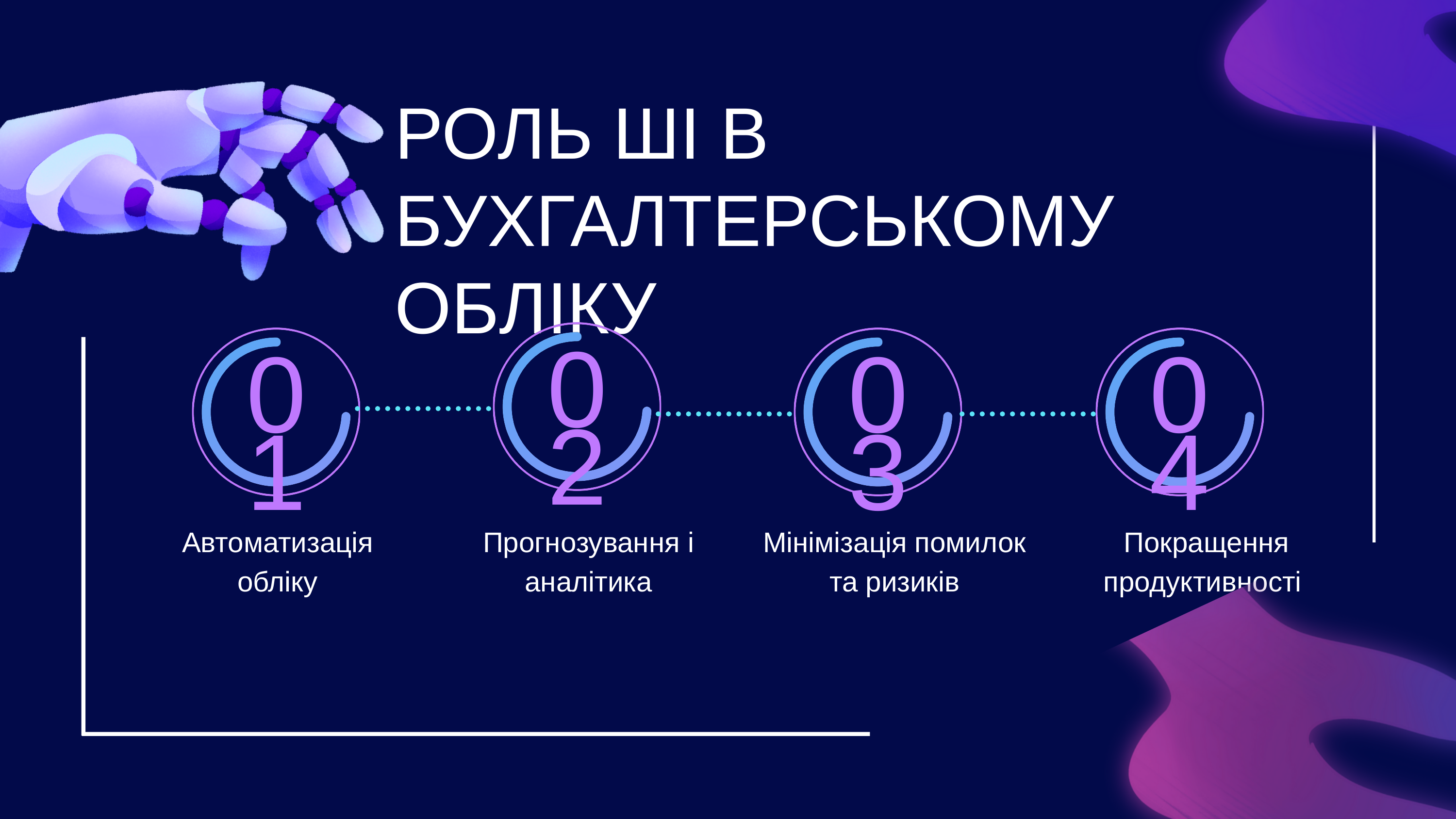

РОЛЬ ШІ В БУХГАЛТЕРСЬКОМУ ОБЛІКУ

02
01
03
04

Автоматизація обліку
Прогнозування і аналітика
Мінімізація помилок та ризиків
Покращення продуктивності